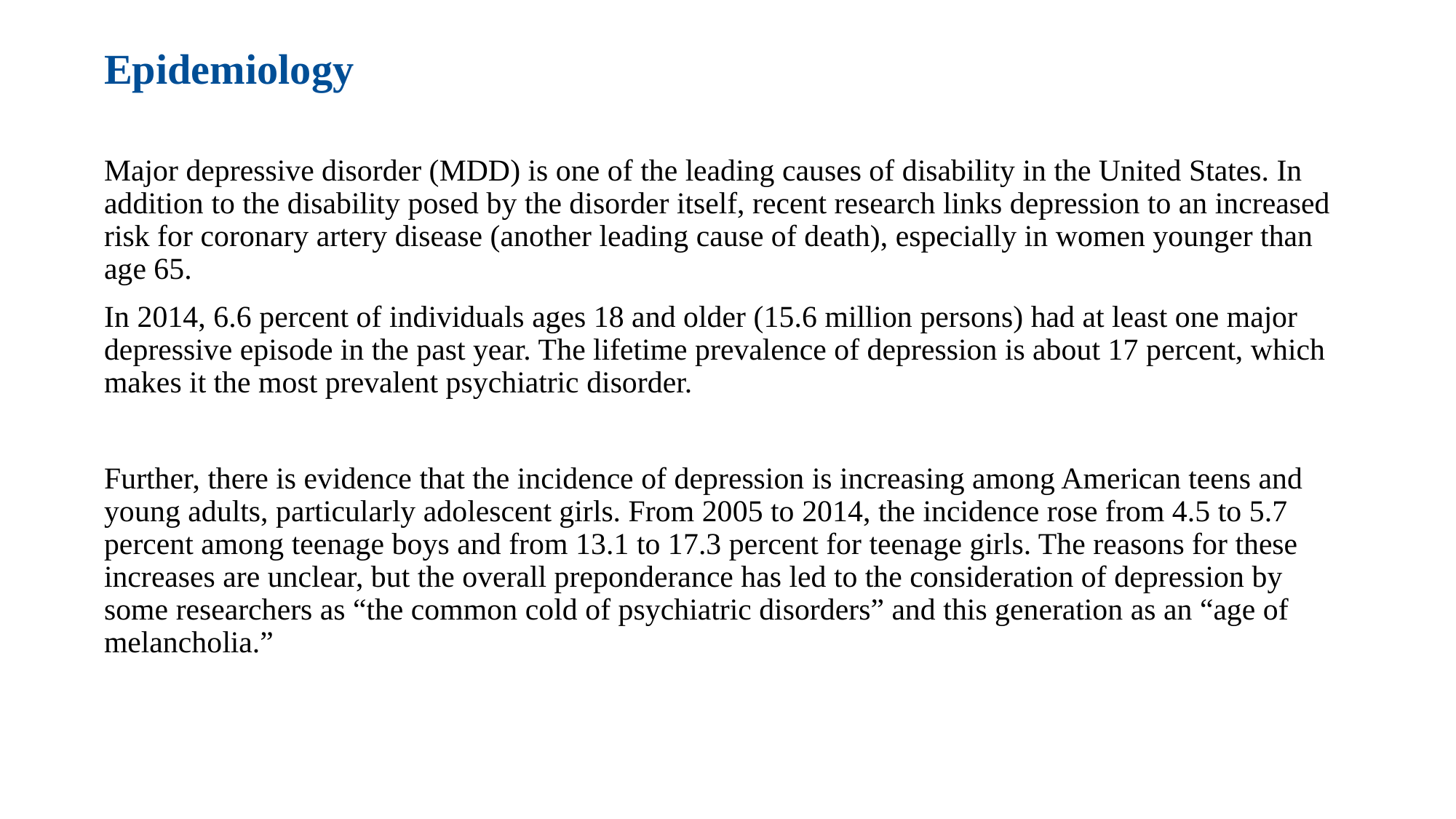

# Epidemiology
Major depressive disorder (MDD) is one of the leading causes of disability in the United States. In addition to the disability posed by the disorder itself, recent research links depression to an increased risk for coronary artery disease (another leading cause of death), especially in women younger than age 65.
In 2014, 6.6 percent of individuals ages 18 and older (15.6 million persons) had at least one major depressive episode in the past year. The lifetime prevalence of depression is about 17 percent, which makes it the most prevalent psychiatric disorder.

Further, there is evidence that the incidence of depression is increasing among American teens and young adults, particularly adolescent girls. From 2005 to 2014, the incidence rose from 4.5 to 5.7 percent among teenage boys and from 13.1 to 17.3 percent for teenage girls. The reasons for these increases are unclear, but the overall preponderance has led to the consideration of depression by some researchers as “the common cold of psychiatric disorders” and this generation as an “age of melancholia.”